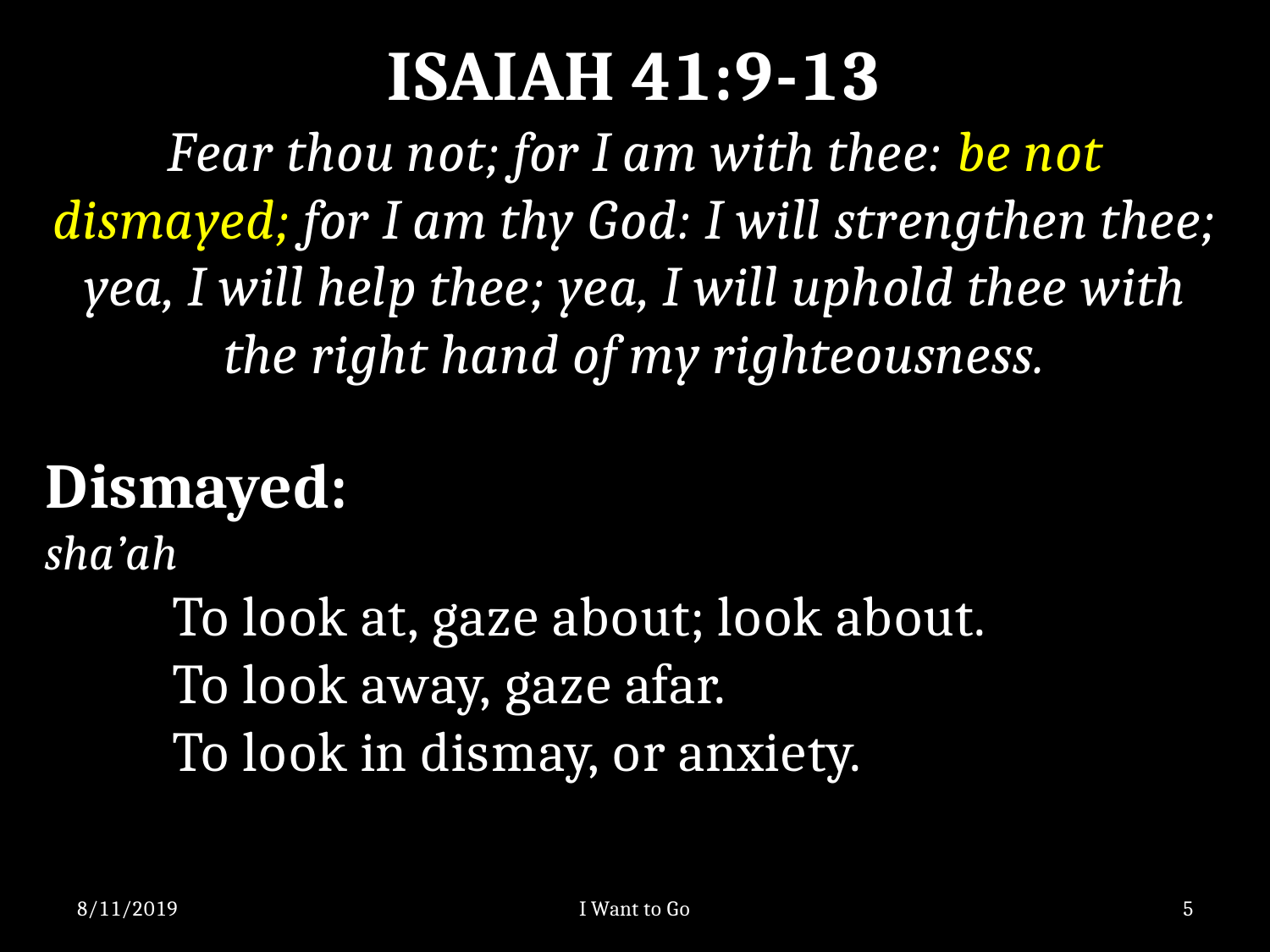

ISAIAH 41:9-13
Fear thou not; for I am with thee: be not dismayed; for I am thy God: I will strengthen thee; yea, I will help thee; yea, I will uphold thee with the right hand of my righteousness.

Dismayed:
sha’ah
	To look at, gaze about; look about.
	To look away, gaze afar.
   	To look in dismay, or anxiety.
8/11/2019
I Want to Go
5